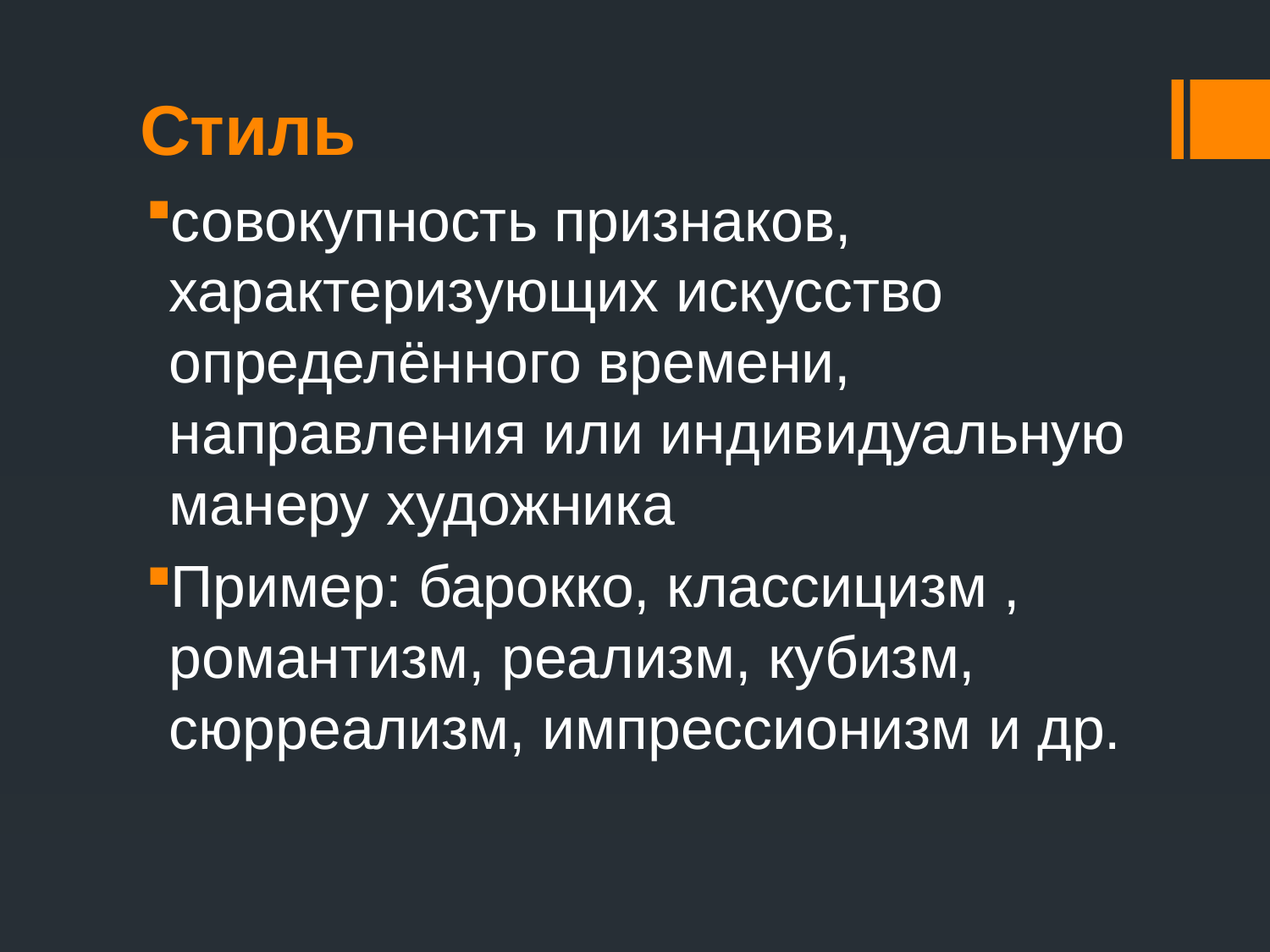

# Стиль
совокупность признаков, характеризующих искусство определённого времени, направления или индивидуальную манеру художника
Пример: барокко, классицизм , романтизм, реализм, кубизм, сюрреализм, импрессионизм и др.